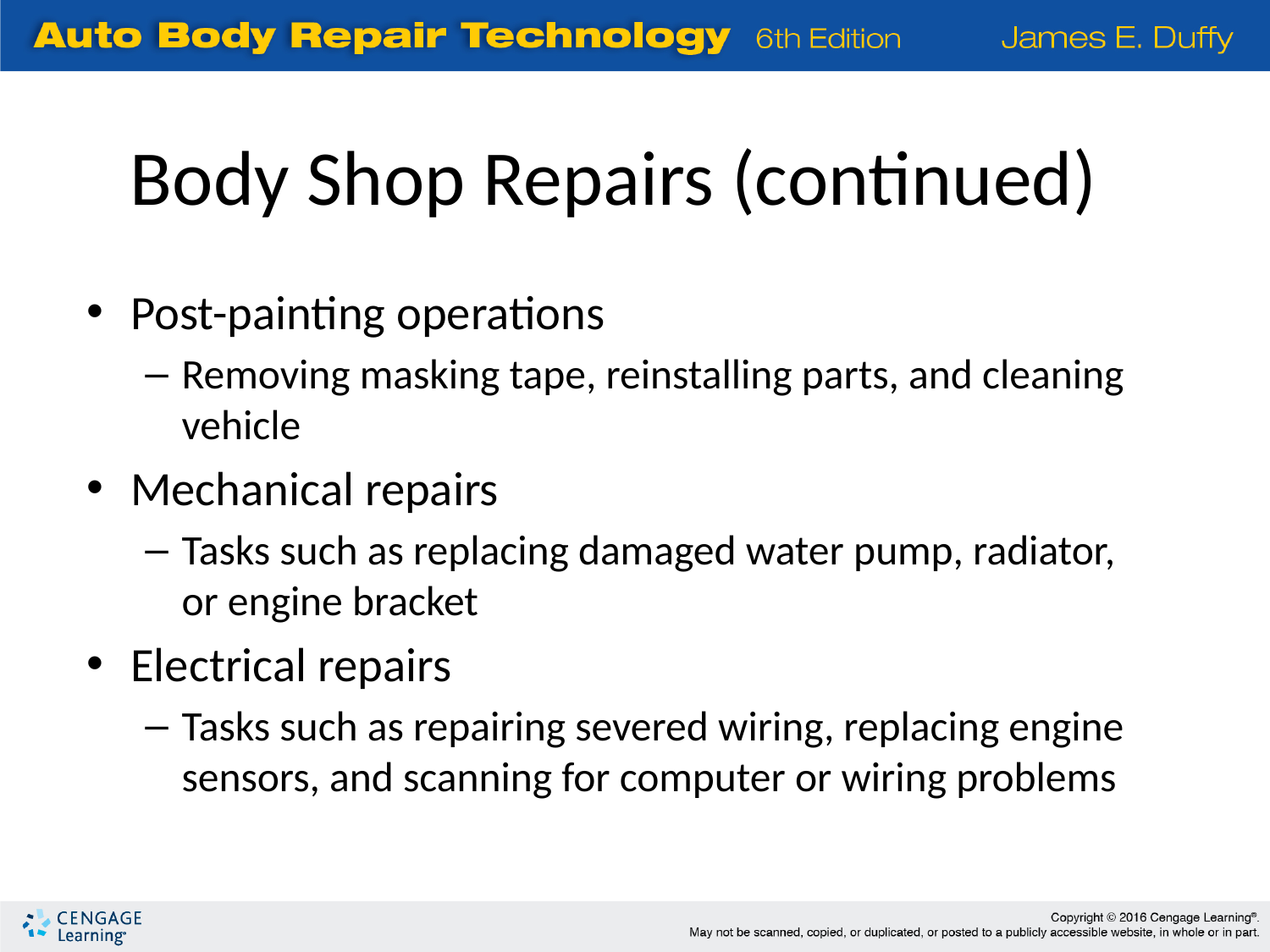

Body Shop Repairs (continued)
Post-painting operations
Removing masking tape, reinstalling parts, and cleaning vehicle
Mechanical repairs
Tasks such as replacing damaged water pump, radiator, or engine bracket
Electrical repairs
Tasks such as repairing severed wiring, replacing engine sensors, and scanning for computer or wiring problems